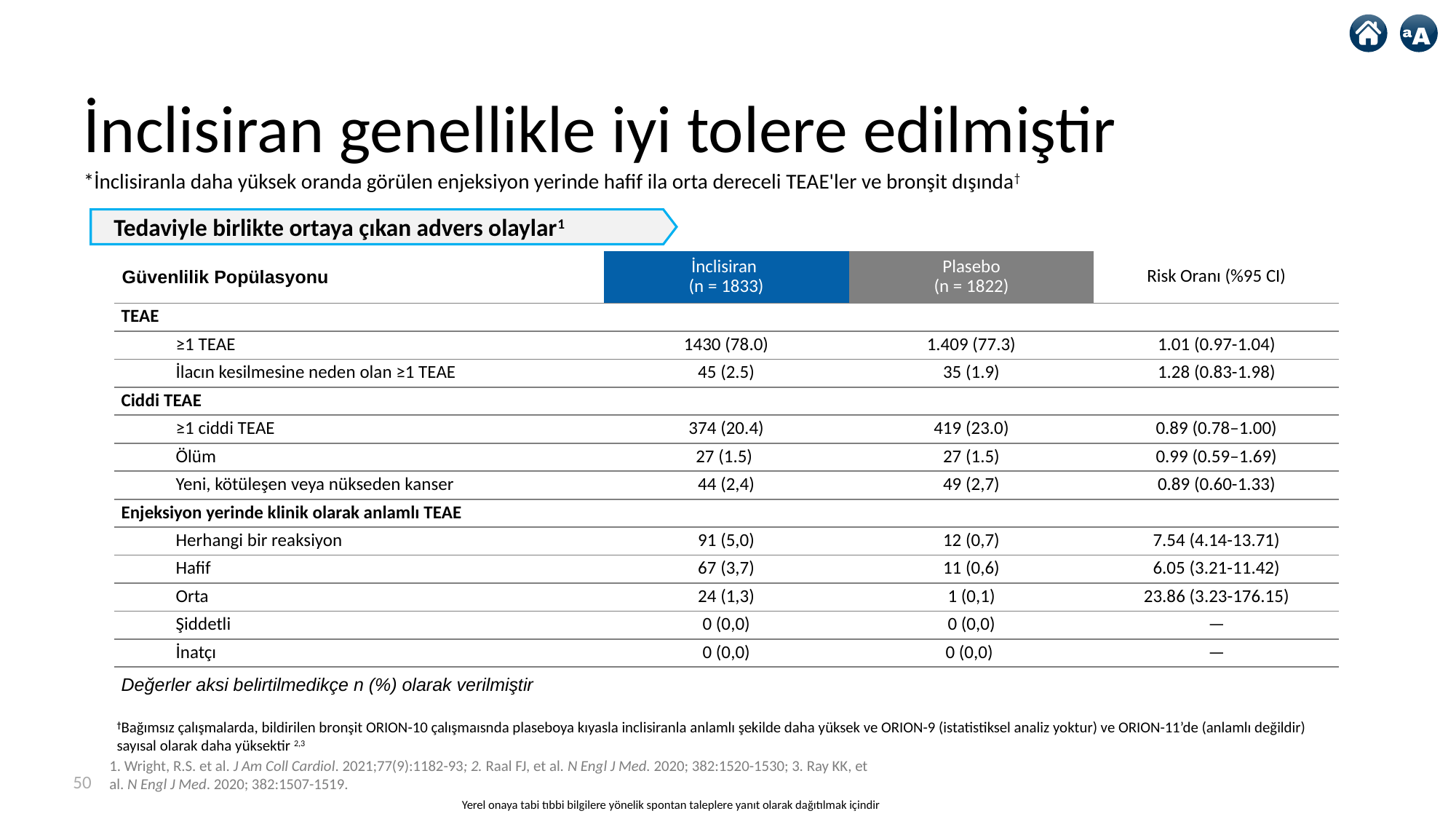

aA

# İnclisiran genellikle iyi tolere edilmiştir
*İnclisiranla daha yüksek oranda görülen enjeksiyon yerinde hafif ila orta dereceli TEAE'ler ve bronşit dışında†
Tedaviyle birlikte ortaya çıkan advers olaylar1

| Güvenlilik Popülasyonu | İnclisiran (n = 1833) | Plasebo (n = 1822) | Risk Oranı (%95 CI) |
| --- | --- | --- | --- |
| TEAE |  |  |  |
| ≥1 TEAE | 1430 (78.0) | 1.409 (77.3) | 1.01 (0.97-1.04) |
| İlacın kesilmesine neden olan ≥1 TEAE | 45 (2.5) | 35 (1.9) | 1.28 (0.83-1.98) |
| Ciddi TEAE |  |  |  |
| ≥1 ciddi TEAE | 374 (20.4) | 419 (23.0) | 0.89 (0.78–1.00) |
| Ölüm | 27 (1.5) | 27 (1.5) | 0.99 (0.59–1.69) |
| Yeni, kötüleşen veya nükseden kanser | 44 (2,4) | 49 (2,7) | 0.89 (0.60-1.33) |
| Enjeksiyon yerinde klinik olarak anlamlı TEAE |  |  |  |
| Herhangi bir reaksiyon | 91 (5,0) | 12 (0,7) | 7.54 (4.14-13.71) |
| Hafif | 67 (3,7) | 11 (0,6) | 6.05 (3.21-11.42) |
| Orta | 24 (1,3) | 1 (0,1) | 23.86 (3.23-176.15) |
| Şiddetli | 0 (0,0) | 0 (0,0) | — |
| İnatçı | 0 (0,0) | 0 (0,0) | — |
| Değerler aksi belirtilmedikçe n (%) olarak verilmiştir |  |  |  |
†Bağımsız çalışmalarda, bildirilen bronşit ORION-10 çalışmaısnda plaseboya kıyasla inclisiranla anlamlı şekilde daha yüksek ve ORION-9 (istatistiksel analiz yoktur) ve ORION-11’de (anlamlı değildir) sayısal olarak daha yüksektir 2,3
50
1. Wright, R.S. et al. J Am Coll Cardiol. 2021;77(9):1182-93; 2. Raal FJ, et al. N Engl J Med. 2020; 382:1520-1530; 3. Ray KK, et al. N Engl J Med. 2020; 382:1507-1519.
Yerel onaya tabi tıbbi bilgilere yönelik spontan taleplere yanıt olarak dağıtılmak içindir